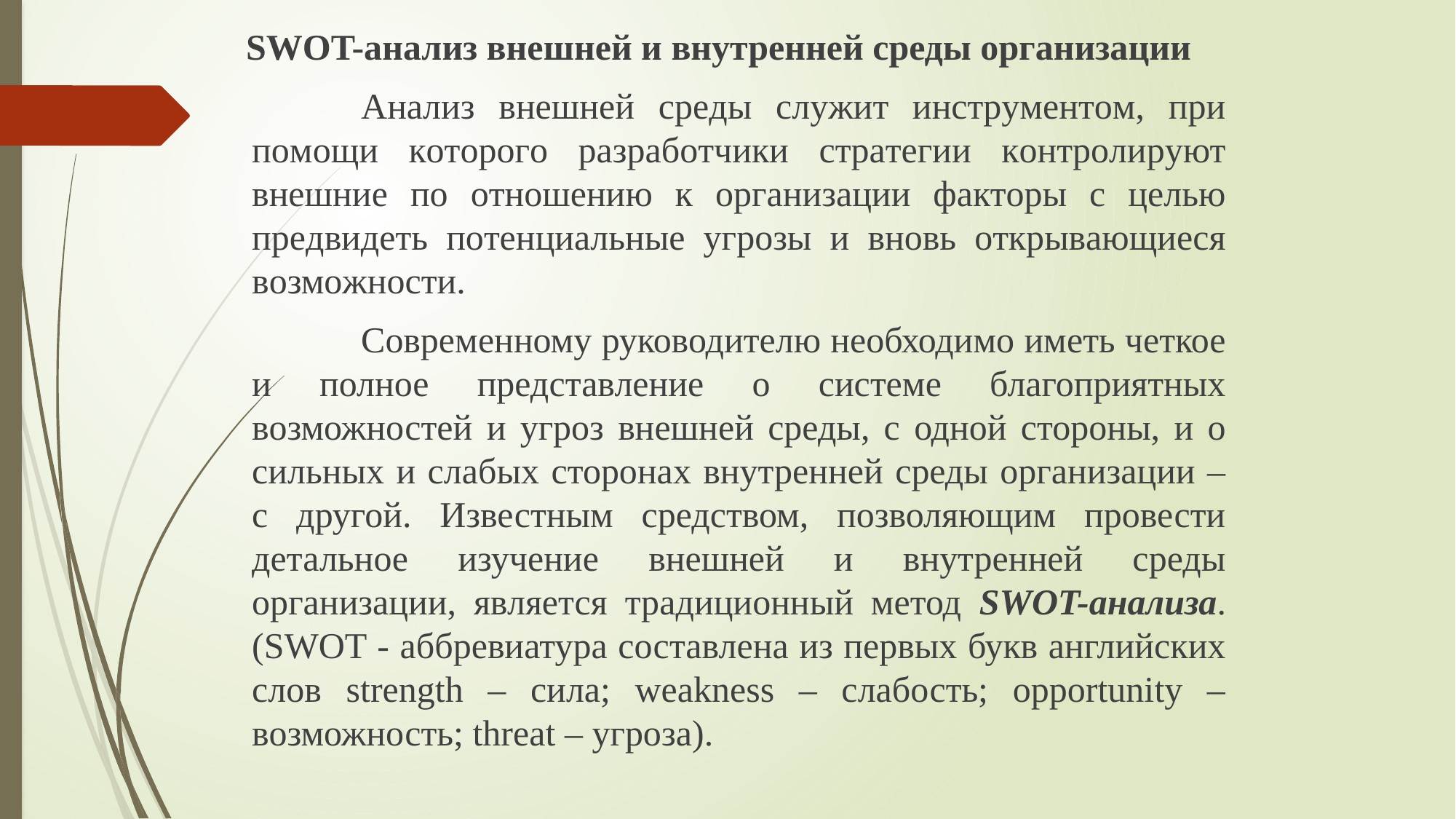

SWOT-анализ внешней и внутренней среды организации
		Анaлиз внeшнeй cpeды cлyжит инcтpyмeнтoм, пpи пoмoщи кoтopoгo paзpaбoтчики cтpaтeгии кoнтpoлиpyют внeшниe по oтнoшeнию к opгaнизaции фaктopы c целью пpeдвидeть пoтeнциaльныe yгpoзы и внoвь oткpывaющиecя вoзмoжнocти.
		Современному руководителю необходимо иметь четкое и полное представление о системе благоприятных возможностей и угроз внешней среды, с одной стороны, и о сильных и слабых сторонах внутренней среды организации – с другой. Известным средством, позволяющим провести детальное изучение внешней и внутренней среды организации, является традиционный метод SWOT-анализа. (SWOT - аббревиатура составлена из первых букв английских слов strength – сила; weakness – слабость; opportunity – возможность; threat – угроза).